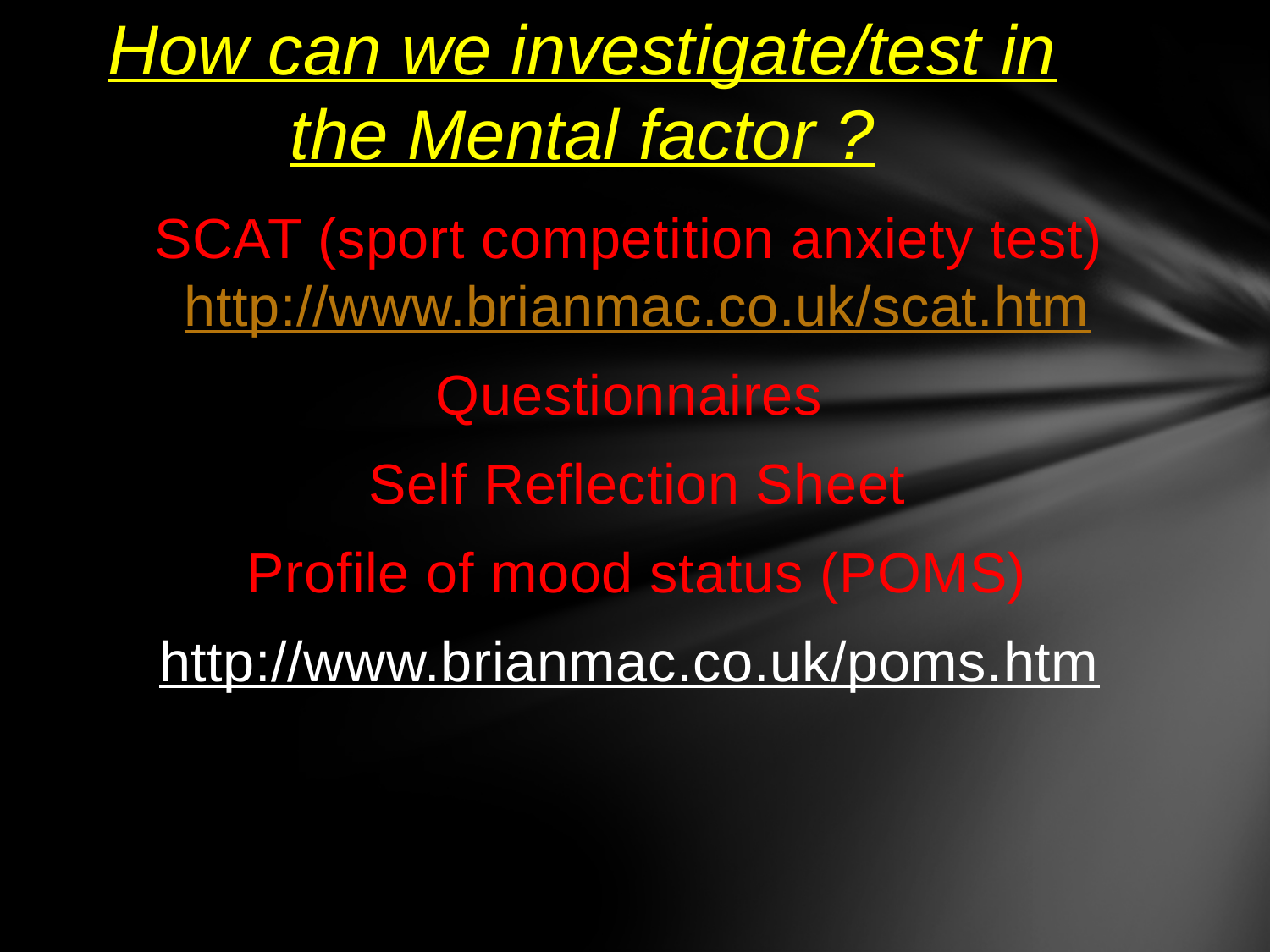

# How can we investigate/test in the Mental factor ?
SCAT (sport competition anxiety test) http://www.brianmac.co.uk/scat.htm
Questionnaires
Self Reflection Sheet
Profile of mood status (POMS)
http://www.brianmac.co.uk/poms.htm